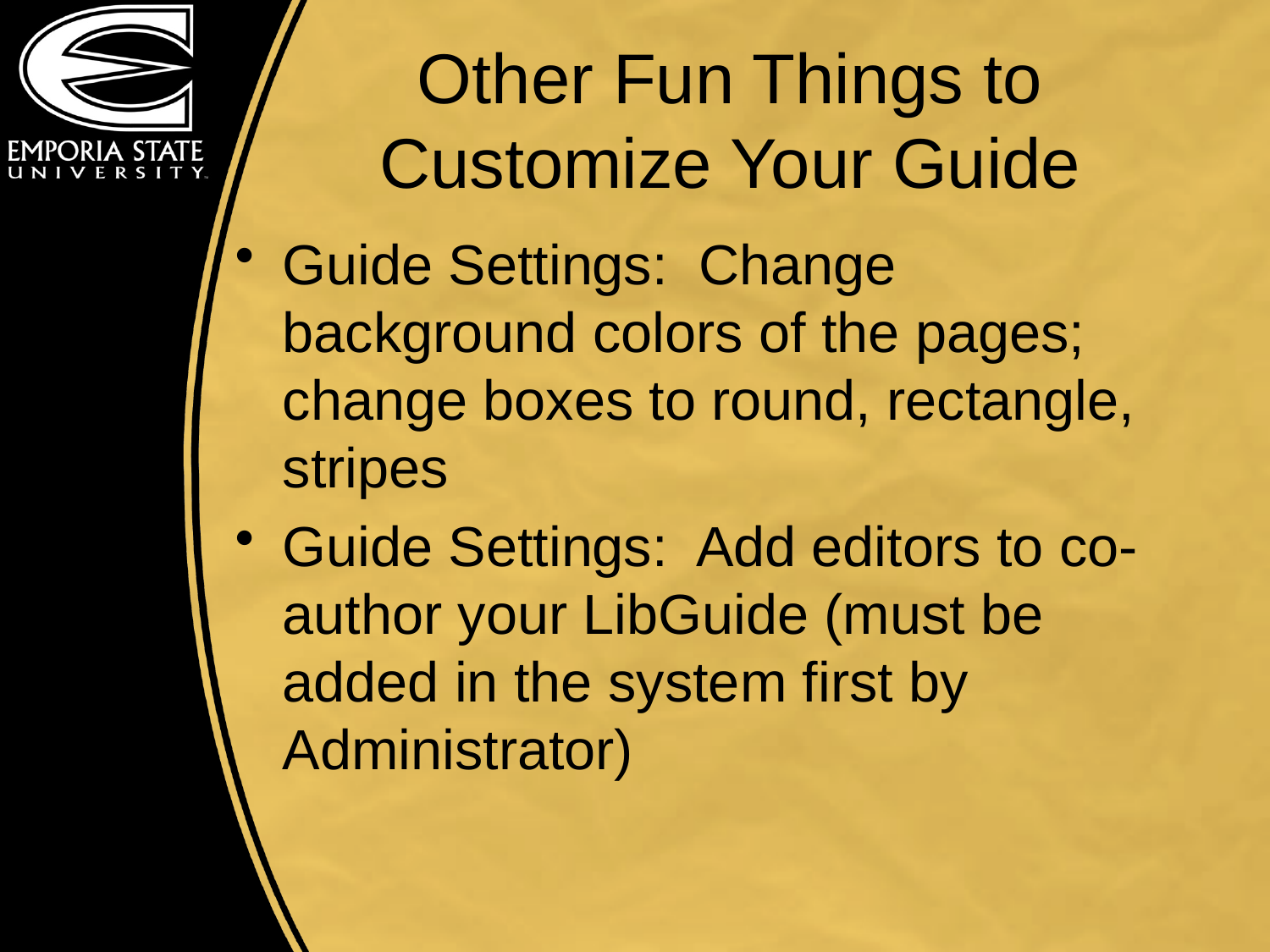

# Other Fun Things to Customize Your Guide
Guide Settings:  Change background colors of the pages; change boxes to round, rectangle, stripes
Guide Settings:  Add editors to co-author your LibGuide (must be added in the system first by Administrator)